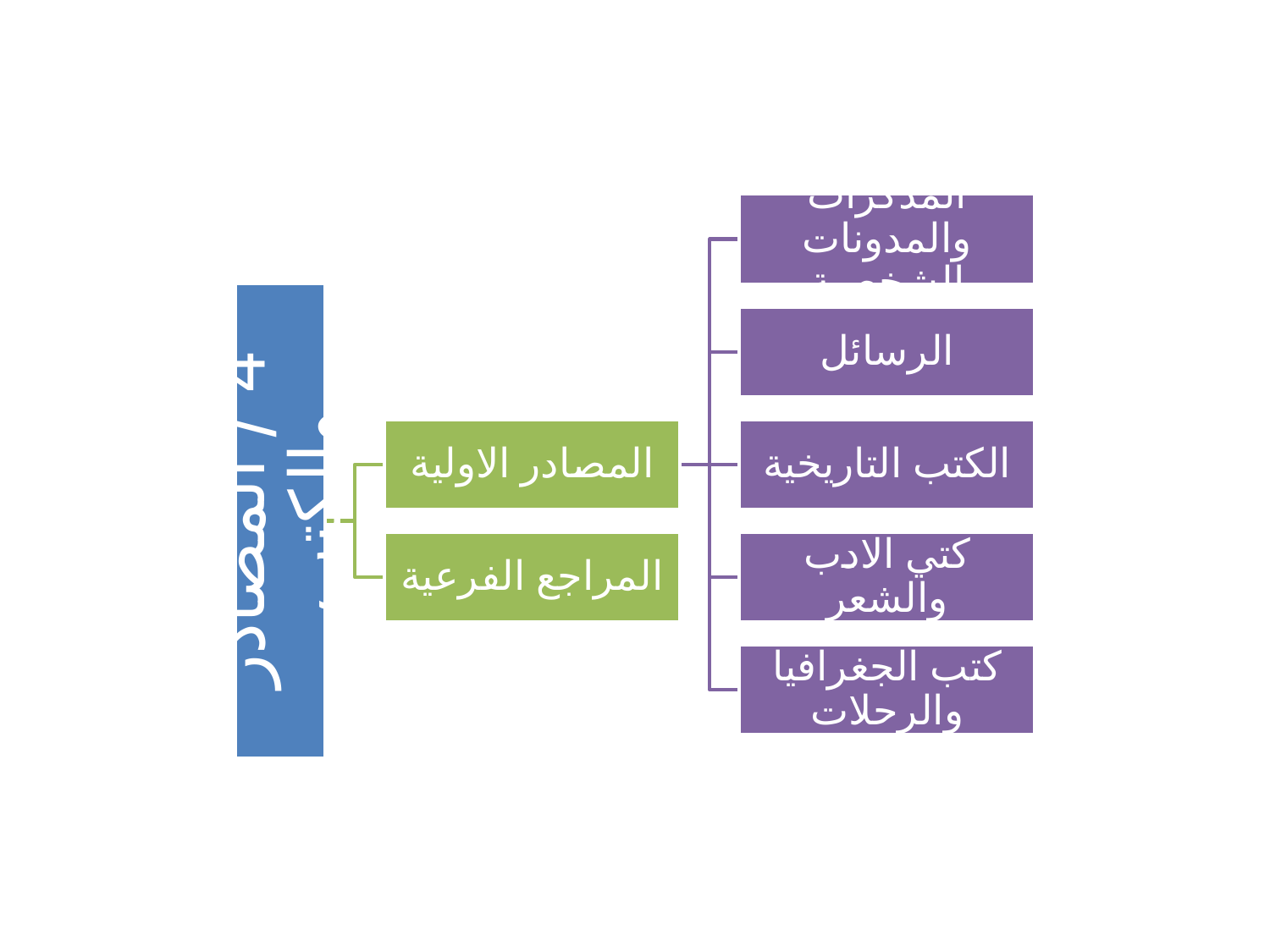

4 / المصادر والكتب
المصادر الاولية
المذكرات والمدونات الشخصية
الرسائل
الكتب التاريخية
كتي الادب والشعر
كتب الجغرافيا والرحلات
المراجع الفرعية